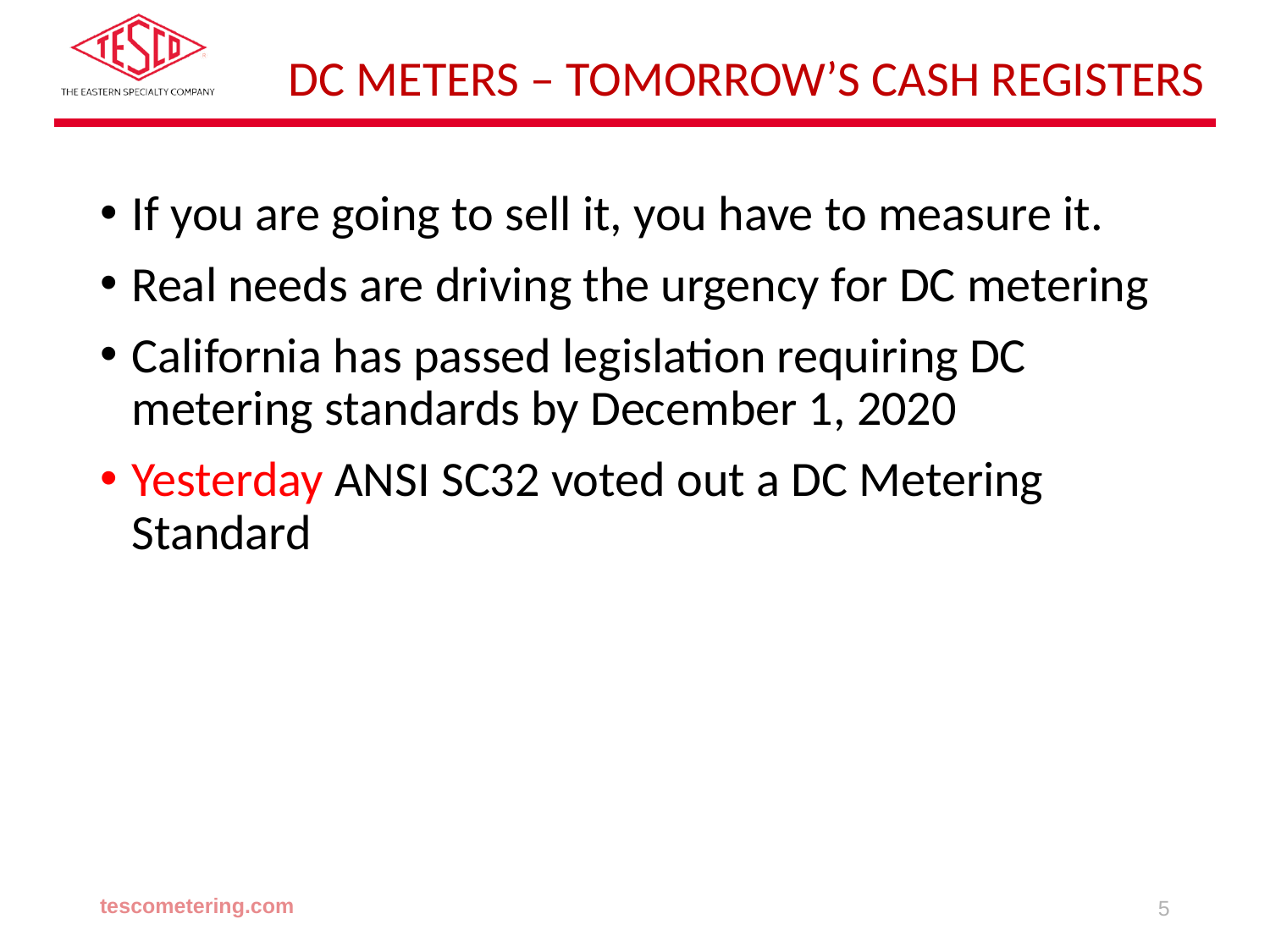

# DC METERS – TOMORROW’s CASH REGISTERS
If you are going to sell it, you have to measure it.
Real needs are driving the urgency for DC metering
California has passed legislation requiring DC metering standards by December 1, 2020
Yesterday ANSI SC32 voted out a DC Metering Standard

tescometering.com
5